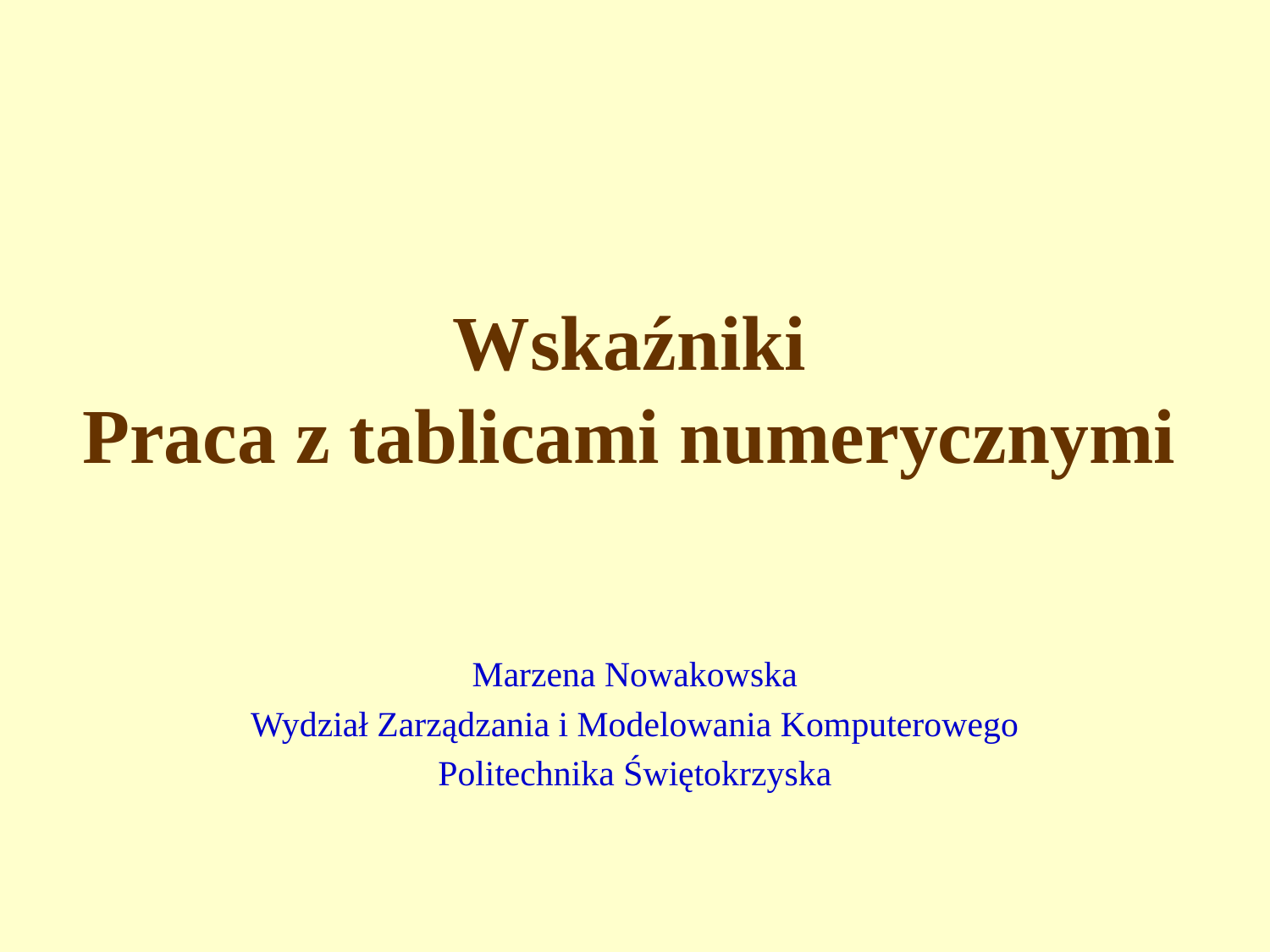

# Wskaźniki Praca z tablicami numerycznymi
Marzena Nowakowska
Wydział Zarządzania i Modelowania Komputerowego
Politechnika Świętokrzyska